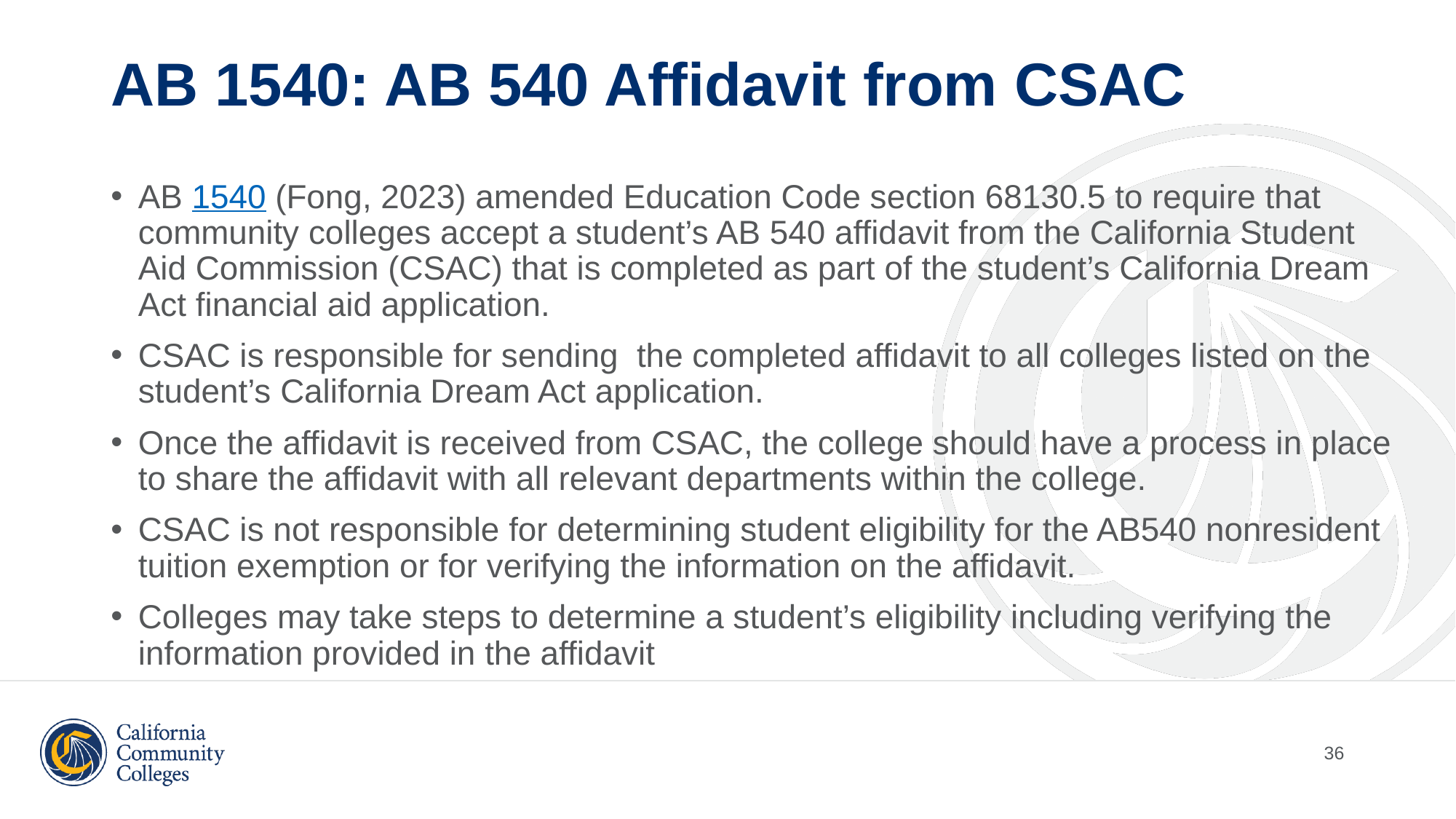

# AB 1540: AB 540 Affidavit from CSAC
AB 1540 (Fong, 2023) amended Education Code section 68130.5 to require that community colleges accept a student’s AB 540 affidavit from the California Student Aid Commission (CSAC) that is completed as part of the student’s California Dream Act financial aid application.
CSAC is responsible for sending  the completed affidavit to all colleges listed on the student’s California Dream Act application.
Once the affidavit is received from CSAC, the college should have a process in place to share the affidavit with all relevant departments within the college.
CSAC is not responsible for determining student eligibility for the AB540 nonresident tuition exemption or for verifying the information on the affidavit.
Colleges may take steps to determine a student’s eligibility including verifying the information provided in the affidavit
36